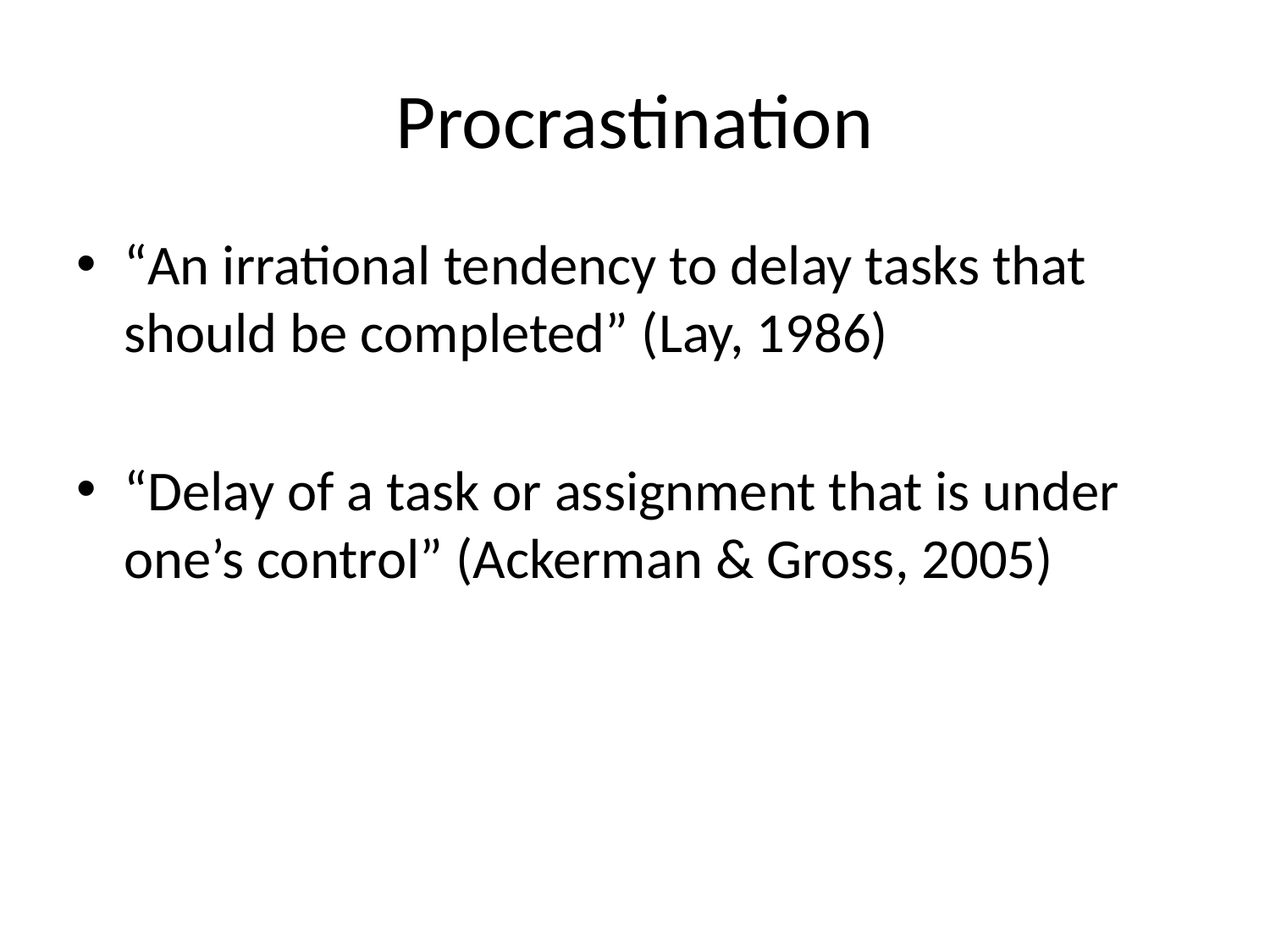

# Procrastination
“An irrational tendency to delay tasks that should be completed” (Lay, 1986)

“Delay of a task or assignment that is under one’s control” (Ackerman & Gross, 2005)